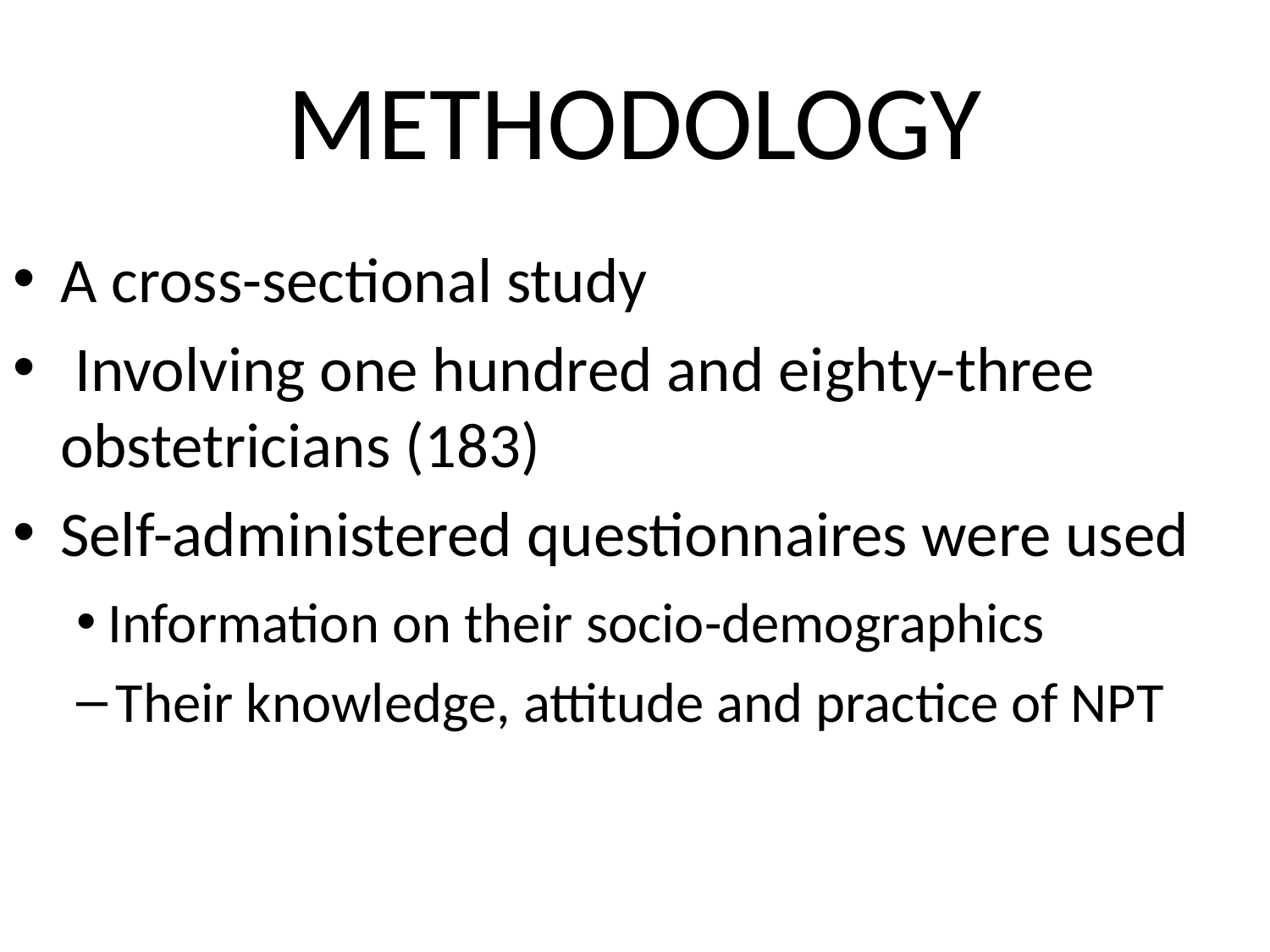

# METHODOLOGY
A cross-sectional study
 Involving one hundred and eighty-three obstetricians (183)
Self-administered questionnaires were used
Information on their socio-demographics
Their knowledge, attitude and practice of NPT